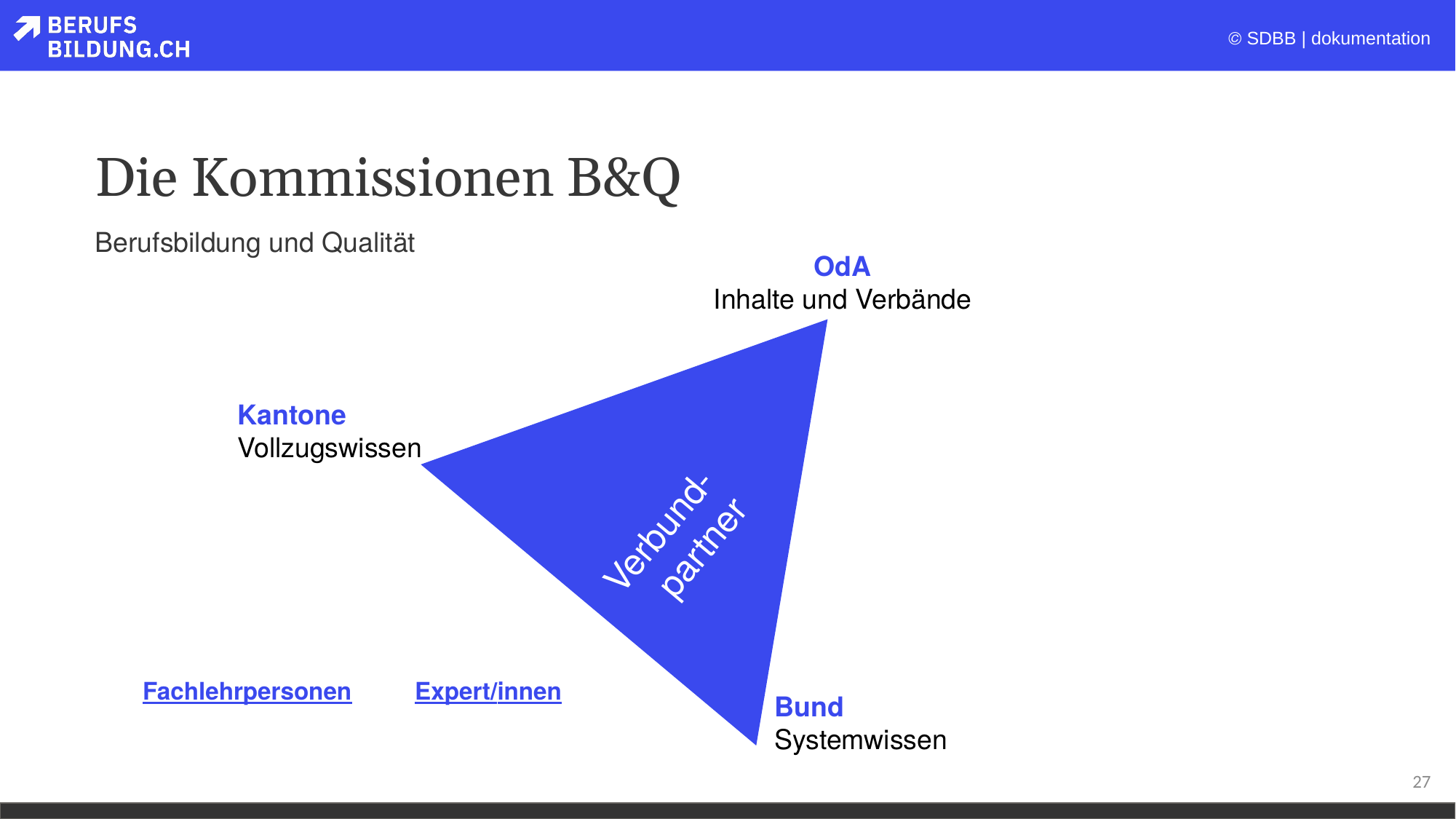

# Die Kommissionen B&Q
Berufsbildung und Qualität
OdA
Inhalte und Verbände

  Verbund-partner
Kantone
Vollzugswissen
Bund
Systemwissen
Fachlehrpersonen 	        Expert/innen
27